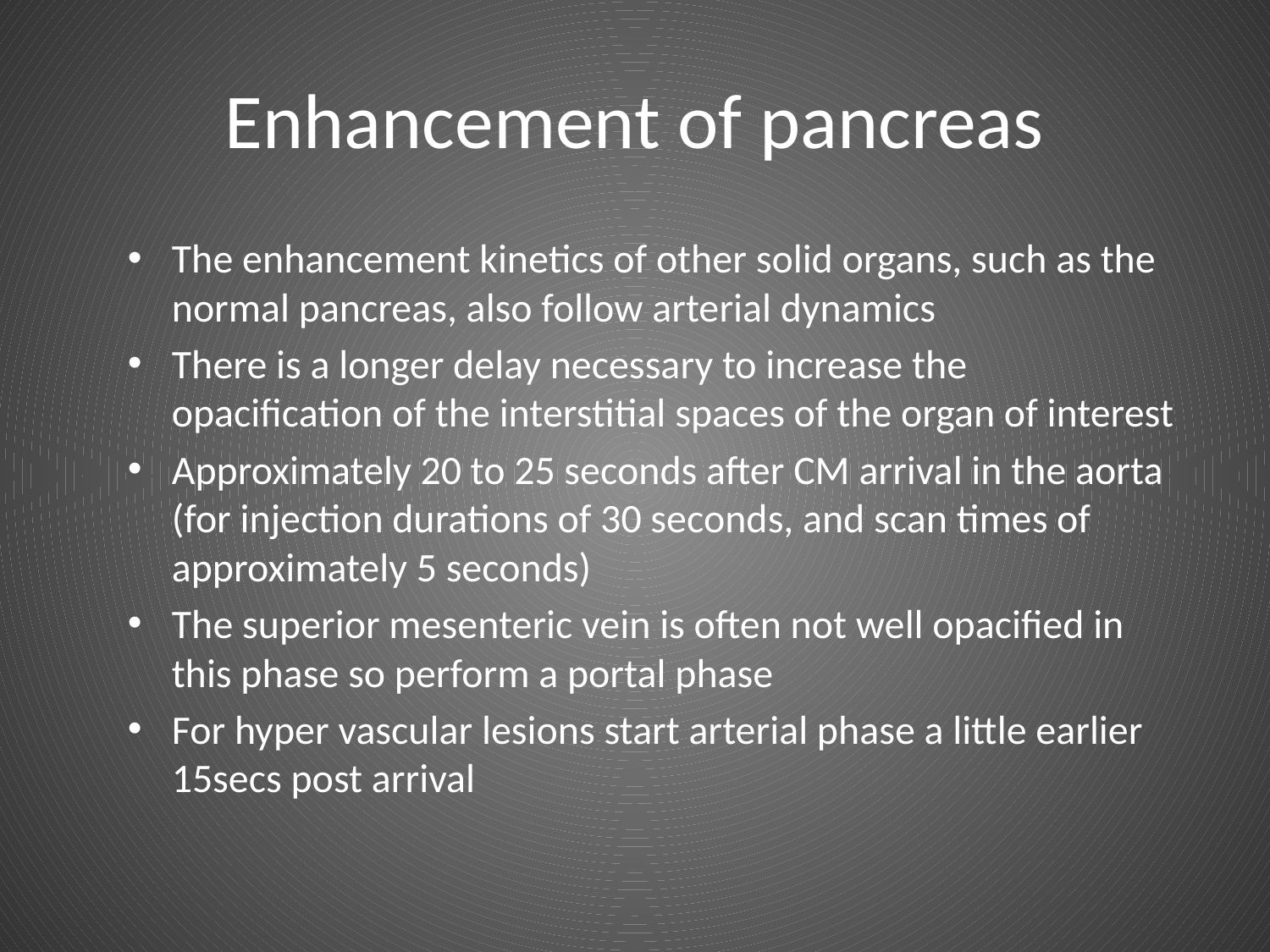

# Enhancement of pancreas
The enhancement kinetics of other solid organs, such as the normal pancreas, also follow arterial dynamics
There is a longer delay necessary to increase the opacification of the interstitial spaces of the organ of interest
Approximately 20 to 25 seconds after CM arrival in the aorta (for injection durations of 30 seconds, and scan times of approximately 5 seconds)
The superior mesenteric vein is often not well opacified in this phase so perform a portal phase
For hyper vascular lesions start arterial phase a little earlier 15secs post arrival